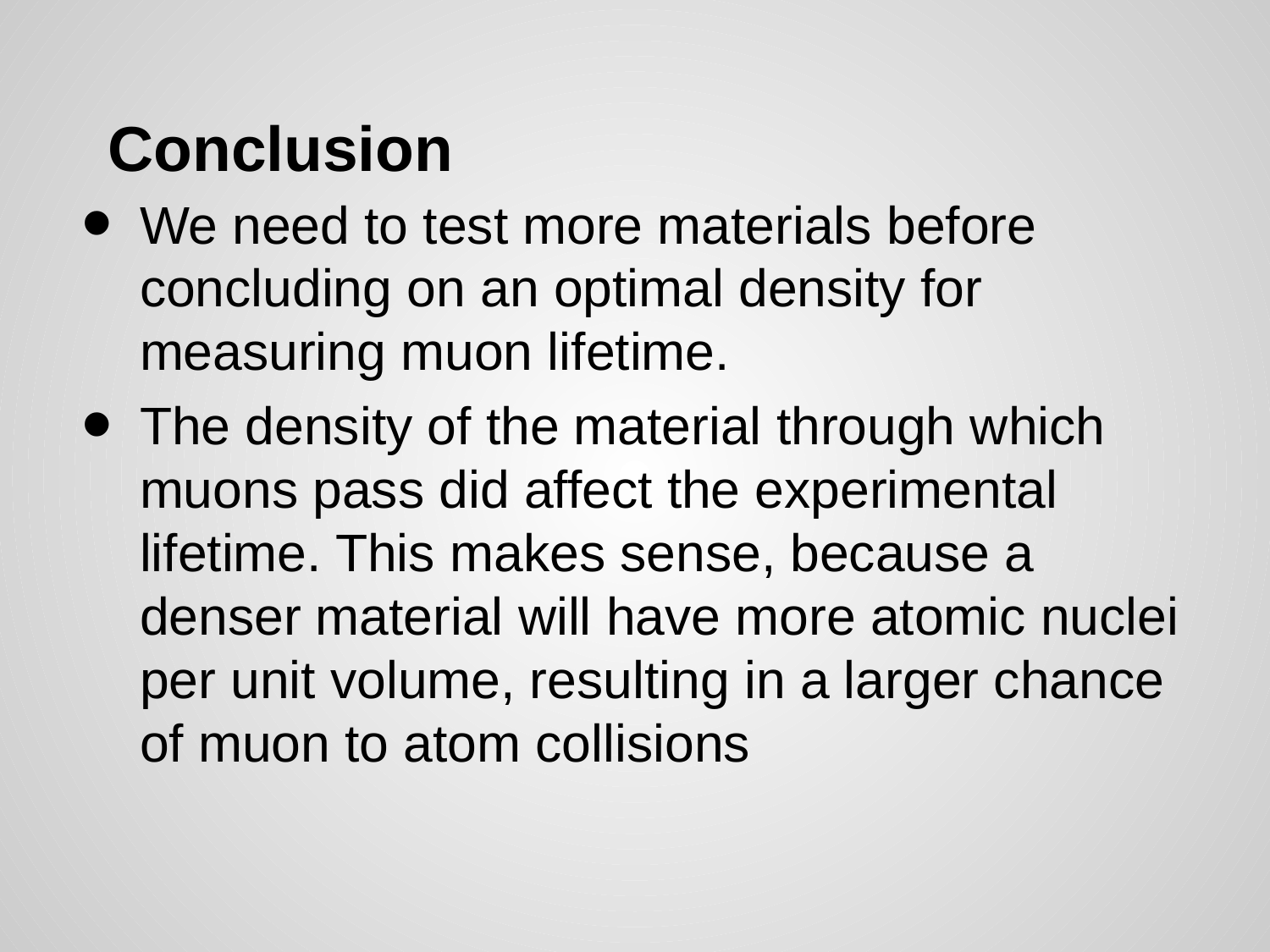

# Conclusion
We need to test more materials before concluding on an optimal density for measuring muon lifetime.
The density of the material through which muons pass did affect the experimental lifetime. This makes sense, because a denser material will have more atomic nuclei per unit volume, resulting in a larger chance of muon to atom collisions